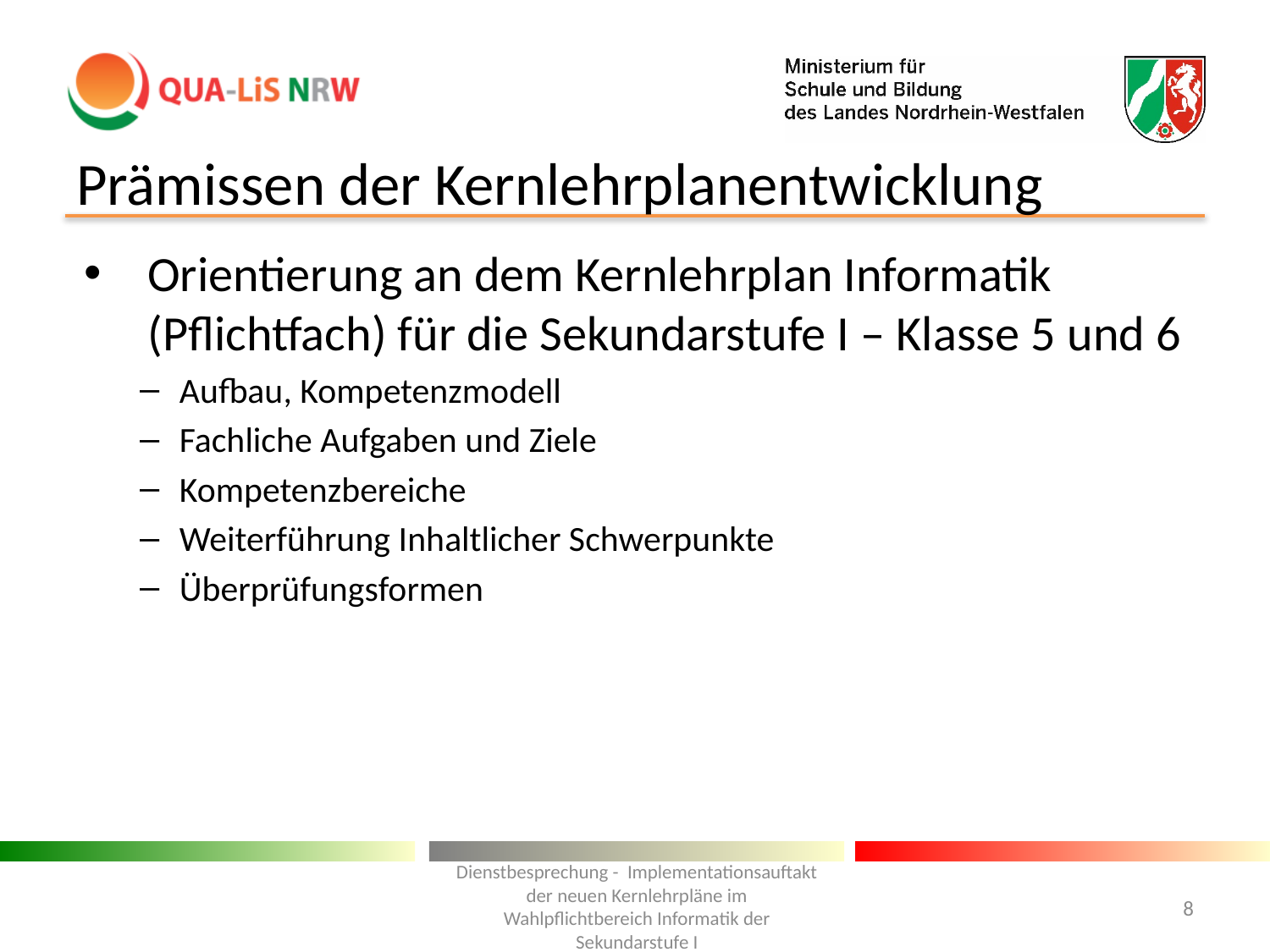

# Prämissen der Kernlehrplanentwicklung
Orientierung an dem Kernlehrplan Informatik (Pflichtfach) für die Sekundarstufe I – Klasse 5 und 6
Aufbau, Kompetenzmodell
Fachliche Aufgaben und Ziele
Kompetenzbereiche
Weiterführung Inhaltlicher Schwerpunkte
Überprüfungsformen

Dienstbesprechung -  Implementationsauftakt der neuen Kernlehrpläne im Wahlpflichtbereich Informatik der Sekundarstufe I
8